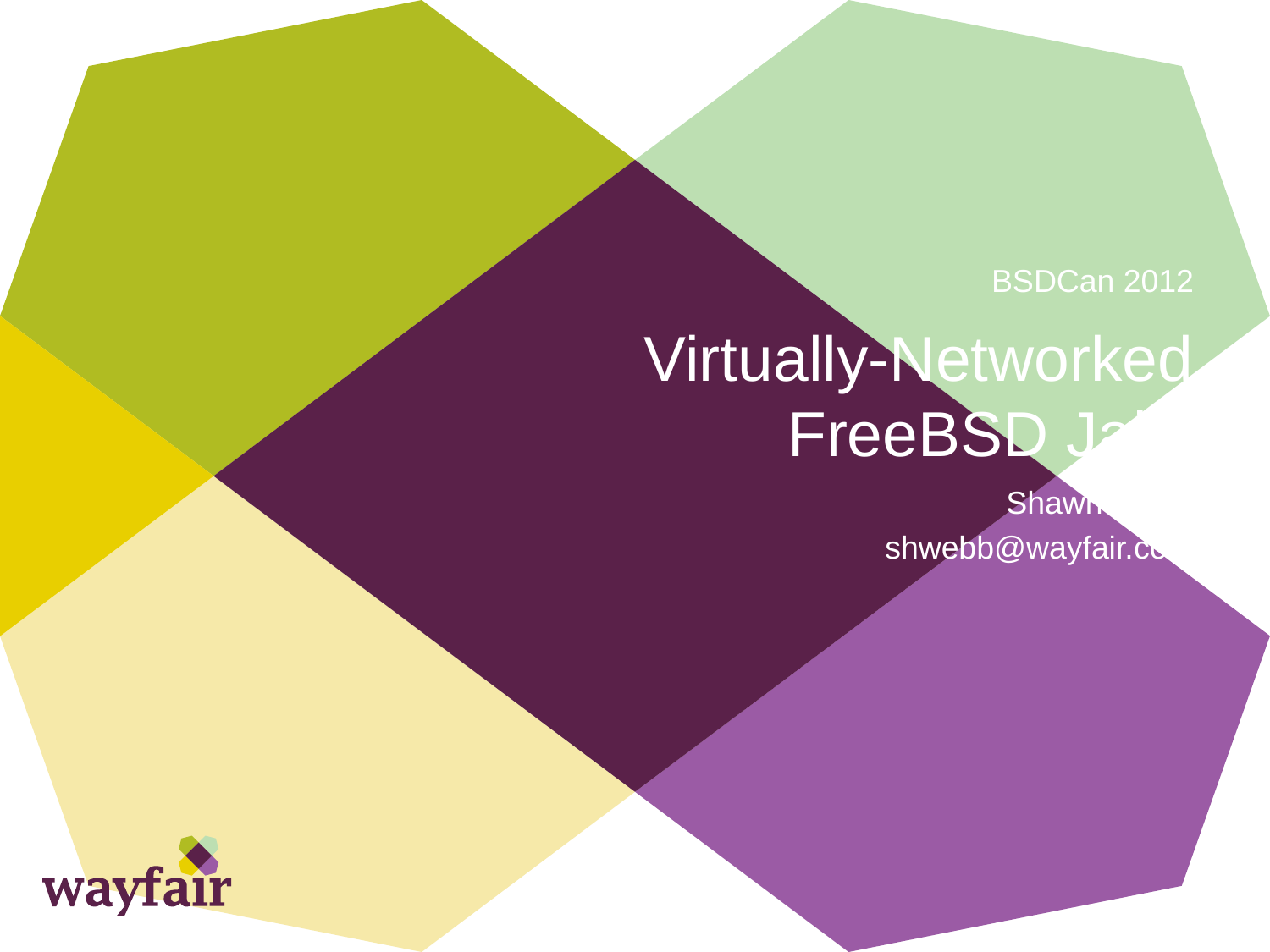

BSDCan 2012
# Virtually-Networked FreeBSD Jails
Shawn Webb
shwebb@wayfair.com